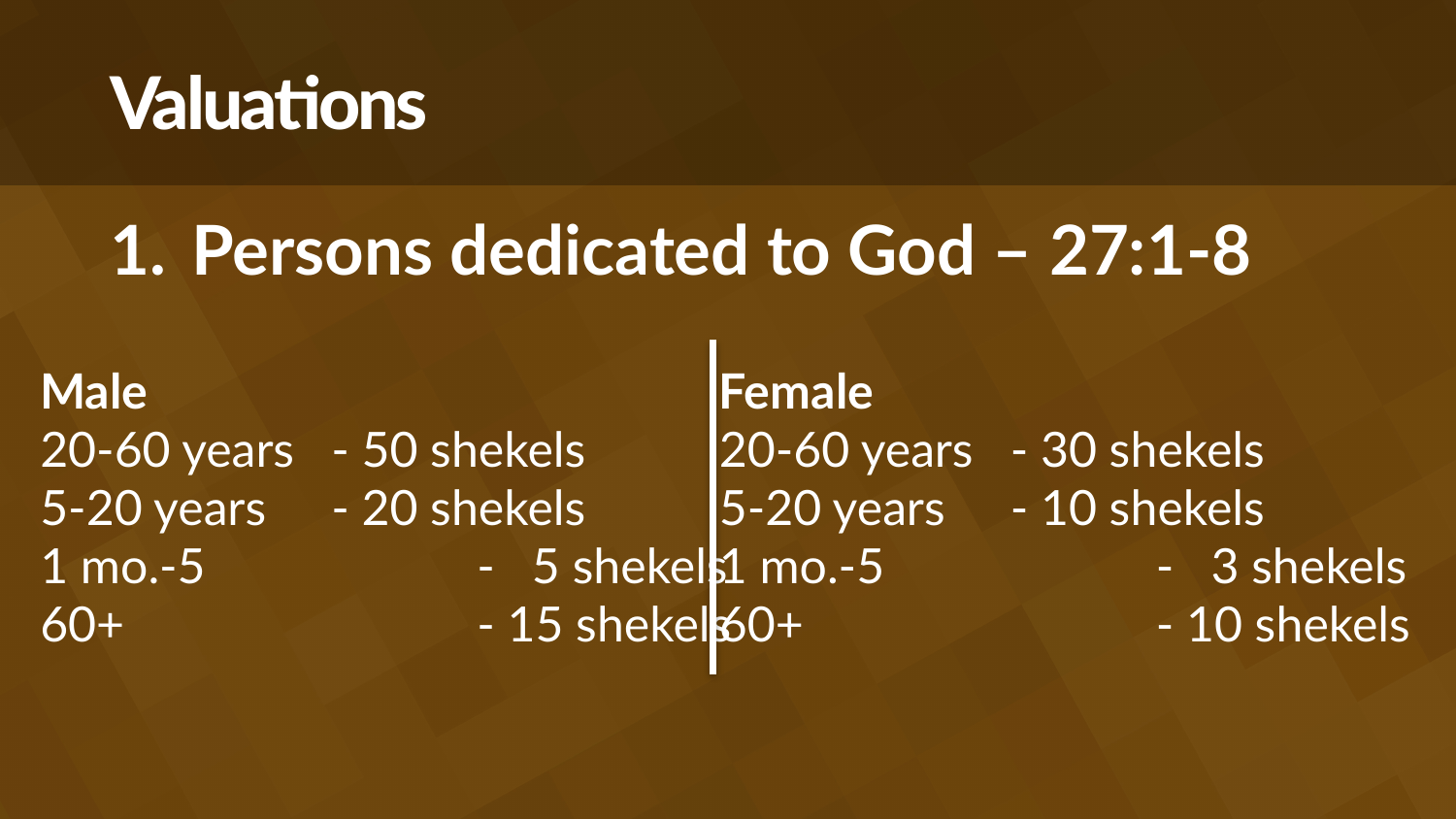

# Valuations
Persons dedicated to God – 27:1-8
Male
20-60 years	- 50 shekels
5-20 years	- 20 shekels
1 mo.-5		-   5 shekels
60+			- 15 shekels
Female
20-60 years	- 30 shekels
5-20 years	- 10 shekels
1 mo.-5		-   3 shekels
60+			- 10 shekels